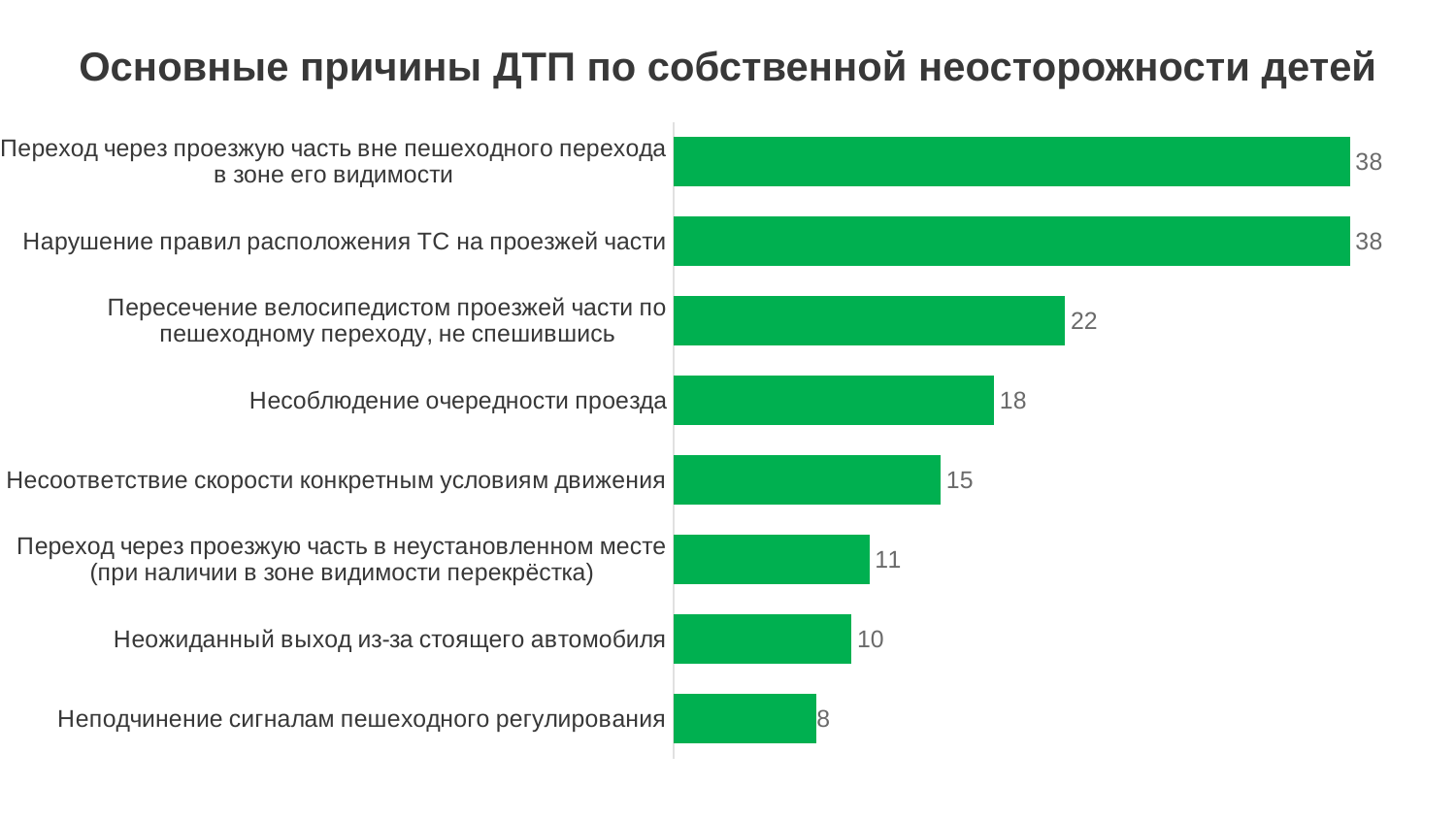

# Основные причины ДТП по собственной неосторожности детей

### Chart

| Category | ДТП |
|---|---|
| Неподчинение сигналам пешеходного регулирования | 8.0 |
| Неожиданный выход из-за стоящего автомобиля | 10.0 |
| Переход через проезжую часть в неустановленном месте (при наличии в зоне видимости перекрёстка) | 11.0 |
| Несоответствие скорости конкретным условиям движения | 15.0 |
| Несоблюдение очередности проезда | 18.0 |
| Пересечение велосипедистом проезжей части по пешеходному переходу, не спешившись | 22.0 |
| Нарушение правил расположения ТС на проезжей части | 38.0 |
| Переход через проезжую часть вне пешеходного перехода в зоне его видимости | 38.0 |